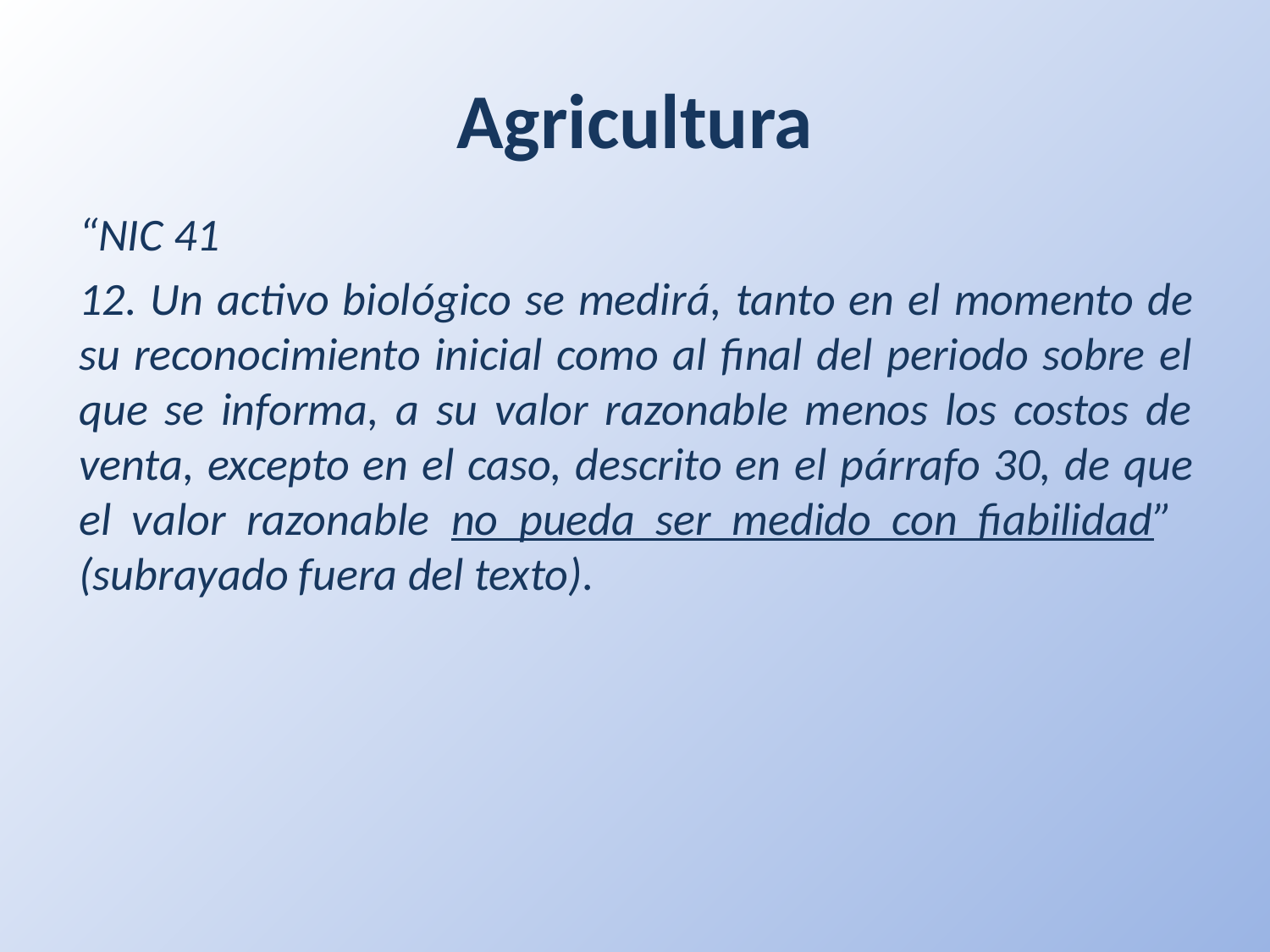

# Agricultura
“NIC 41
12. Un activo biológico se medirá, tanto en el momento de su reconocimiento inicial como al final del periodo sobre el que se informa, a su valor razonable menos los costos de venta, excepto en el caso, descrito en el párrafo 30, de que el valor razonable no pueda ser medido con fiabilidad”  (subrayado fuera del texto).